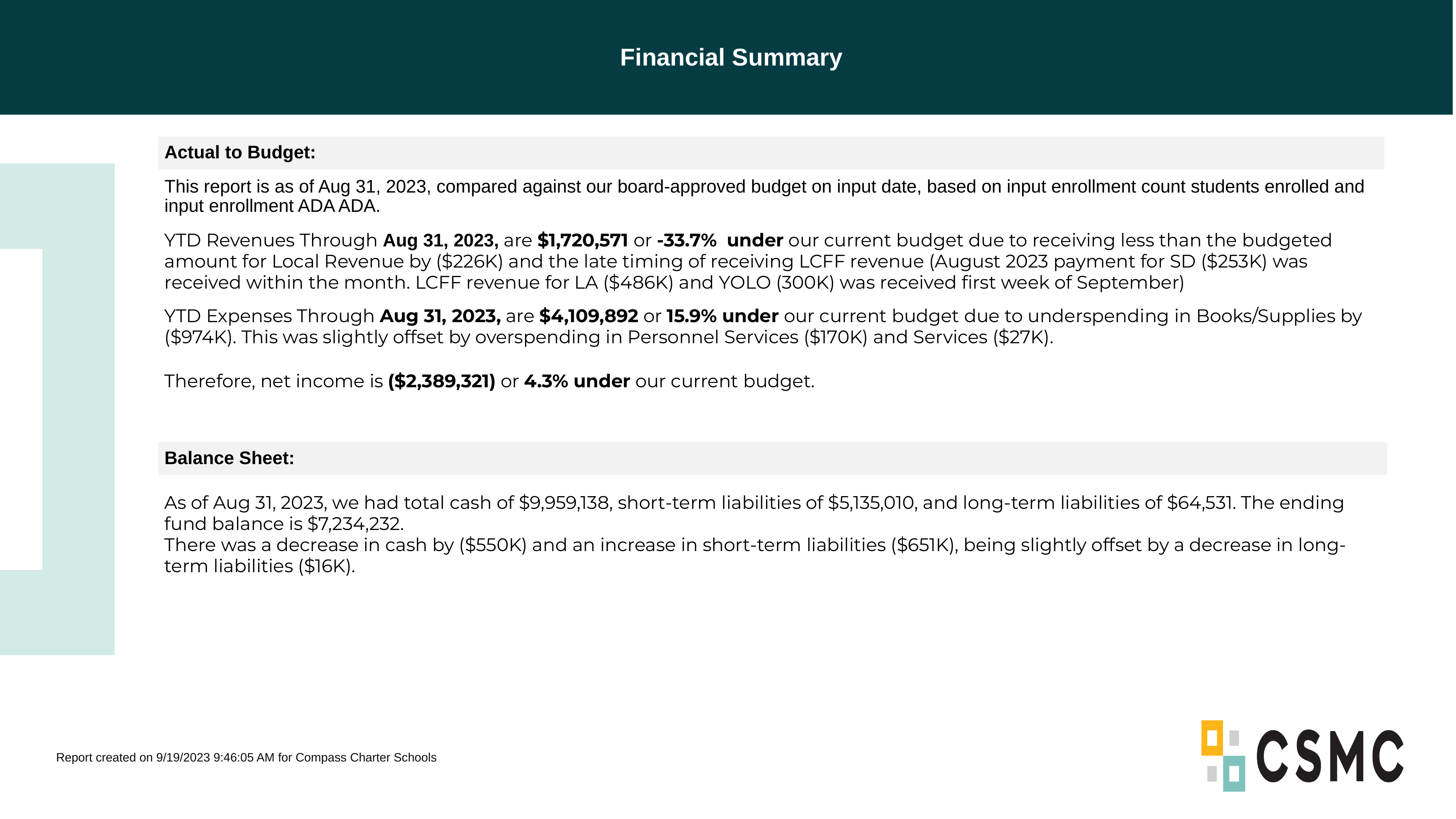

Financial Summary

| Actual to Budget: |
| --- |
| This report is as of Aug 31, 2023, compared against our board-approved budget on input date, based on input enrollment count students enrolled and input enrollment ADA ADA. |
| YTD Revenues Through Aug 31, 2023, are $1,720,571 or -33.7%  under our current budget due to receiving less than the budgeted amount for Local Revenue by ($226K) and the late timing of receiving LCFF revenue (August 2023 payment for SD ($253K) was received within the month. LCFF revenue for LA ($486K) and YOLO (300K) was received first week of September) |
| YTD Expenses Through Aug 31, 2023, are $4,109,892 or 15.9% under our current budget due to underspending in Books/Supplies by ($974K). This was slightly offset by overspending in Personnel Services ($170K) and Services ($27K). |
| Therefore, net income is ($2,389,321) or 4.3% under our current budget. |

| Balance Sheet: |
| --- |
| As of Aug 31, 2023, we had total cash of $9,959,138, short-term liabilities of $5,135,010, and long-term liabilities of $64,531. The ending fund balance is $7,234,232. There was a decrease in cash by ($550K) and an increase in short-term liabilities ($651K), being slightly offset by a decrease in long-term liabilities ($16K). |

Report created on 9/19/2023 9:46:05 AM for Compass Charter Schools